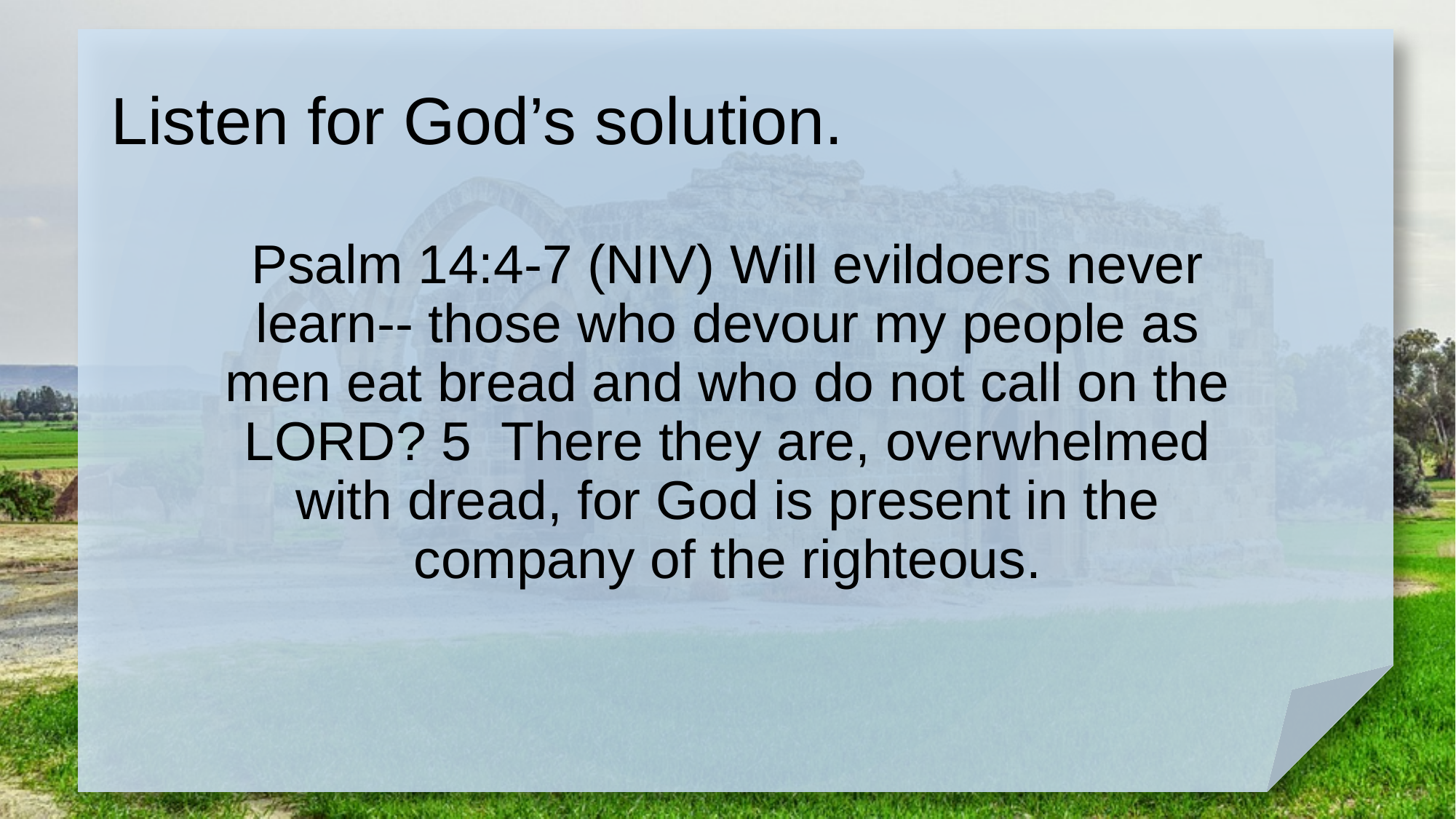

# Listen for God’s solution.
Psalm 14:4-7 (NIV) Will evildoers never learn-- those who devour my people as men eat bread and who do not call on the LORD? 5  There they are, overwhelmed with dread, for God is present in the company of the righteous.